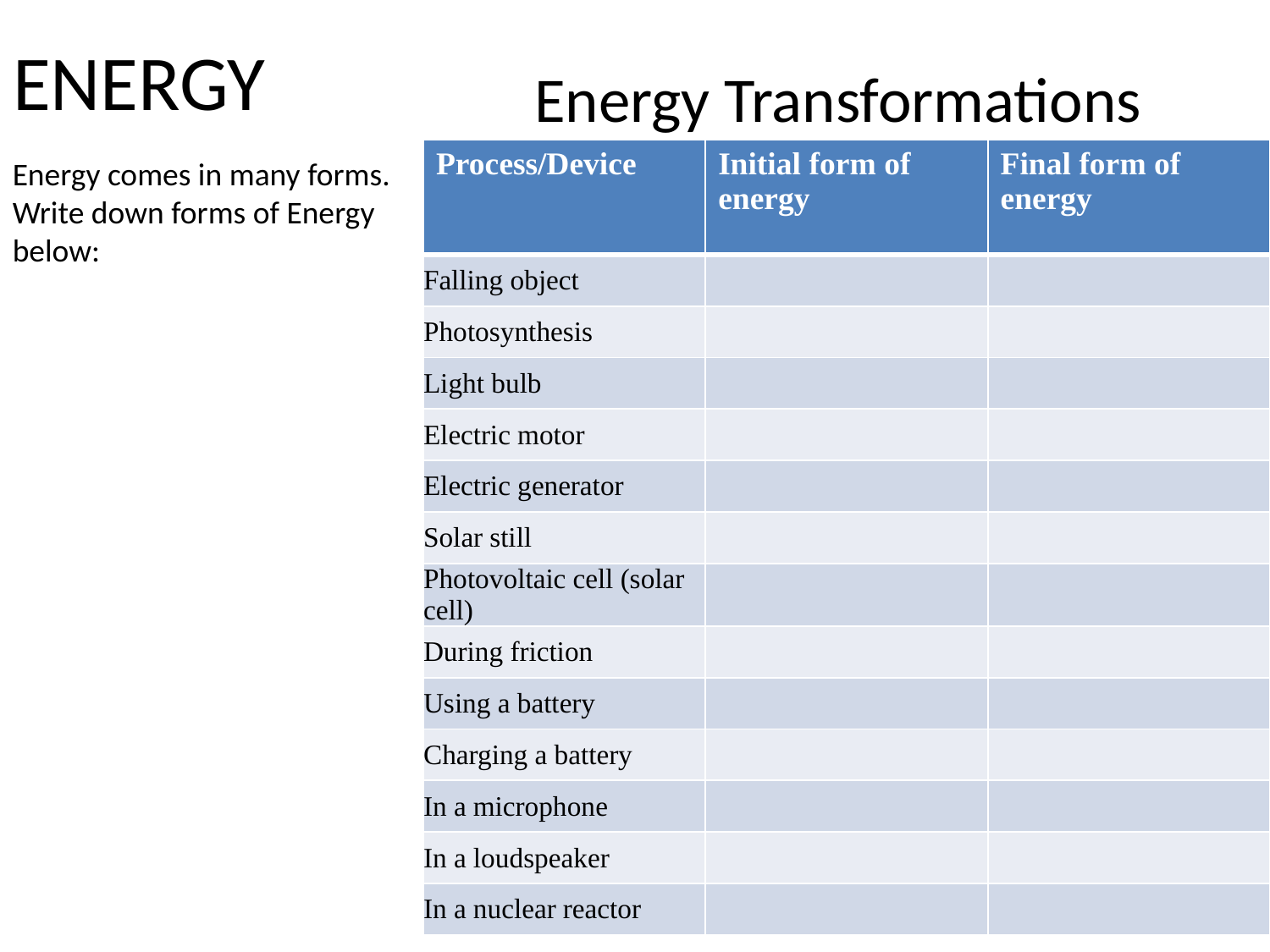

# ENERGY
Energy Transformations
| Process/Device | Initial form of energy | Final form of energy |
| --- | --- | --- |
| Falling object |  |  |
| Photosynthesis |  |  |
| Light bulb |  |  |
| Electric motor |  |  |
| Electric generator |  |  |
| Solar still |  |  |
| Photovoltaic cell (solar cell) |  |  |
| During friction |  |  |
| Using a battery |  |  |
| Charging a battery |  |  |
| In a microphone |  |  |
| In a loudspeaker |  |  |
| In a nuclear reactor |  |  |
Energy comes in many forms.
Write down forms of Energy below: